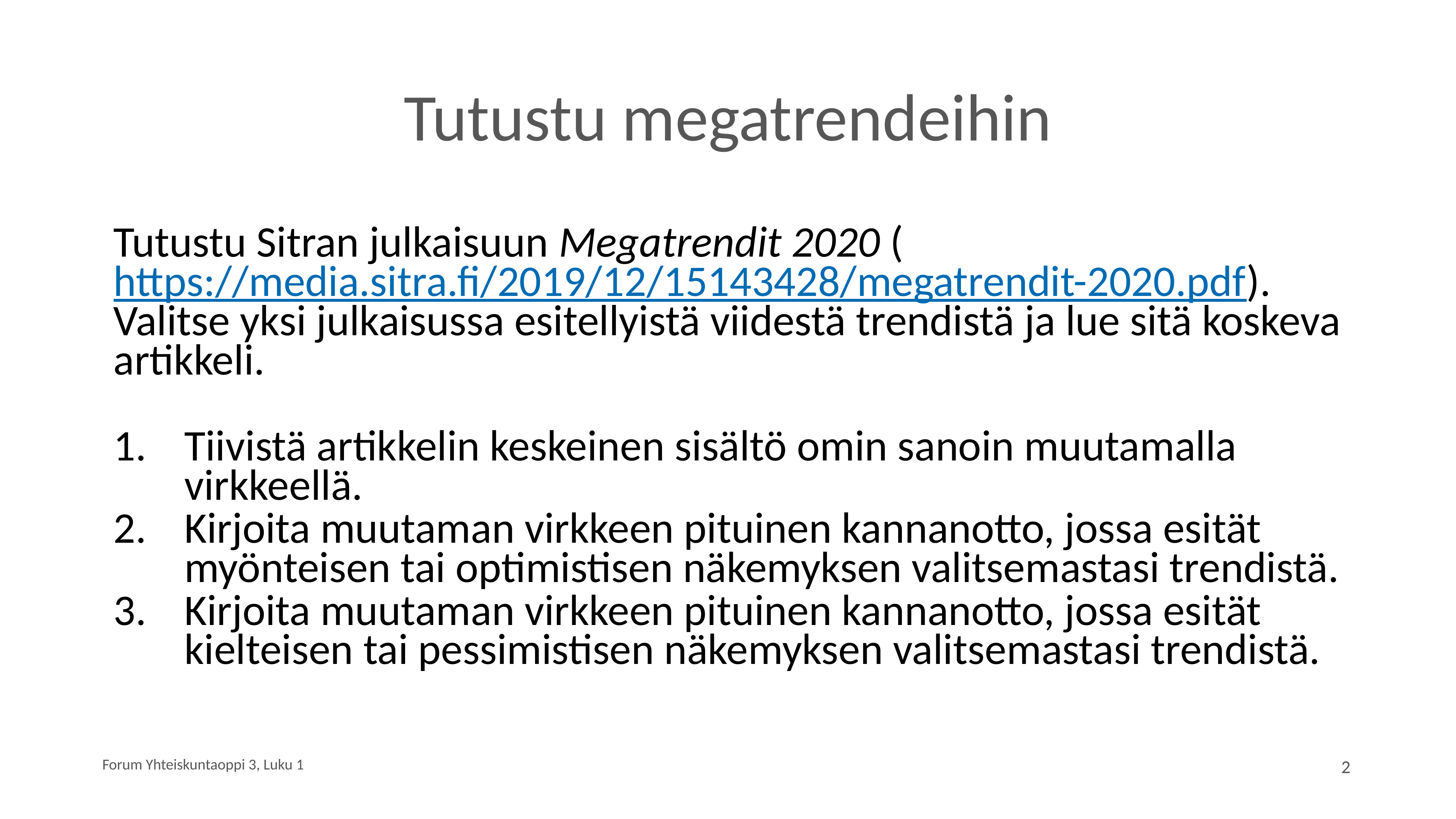

# Tutustu megatrendeihin
Tutustu Sitran julkaisuun Megatrendit 2020 (https://media.sitra.fi/2019/12/15143428/megatrendit-2020.pdf). Valitse yksi julkaisussa esitellyistä viidestä trendistä ja lue sitä koskeva artikkeli.

Tiivistä artikkelin keskeinen sisältö omin sanoin muutamalla virkkeellä.
Kirjoita muutaman virkkeen pituinen kannanotto, jossa esität myönteisen tai optimistisen näkemyksen valitsemastasi trendistä.
Kirjoita muutaman virkkeen pituinen kannanotto, jossa esität kielteisen tai pessimistisen näkemyksen valitsemastasi trendistä.
Forum Yhteiskuntaoppi 3, Luku 1
2